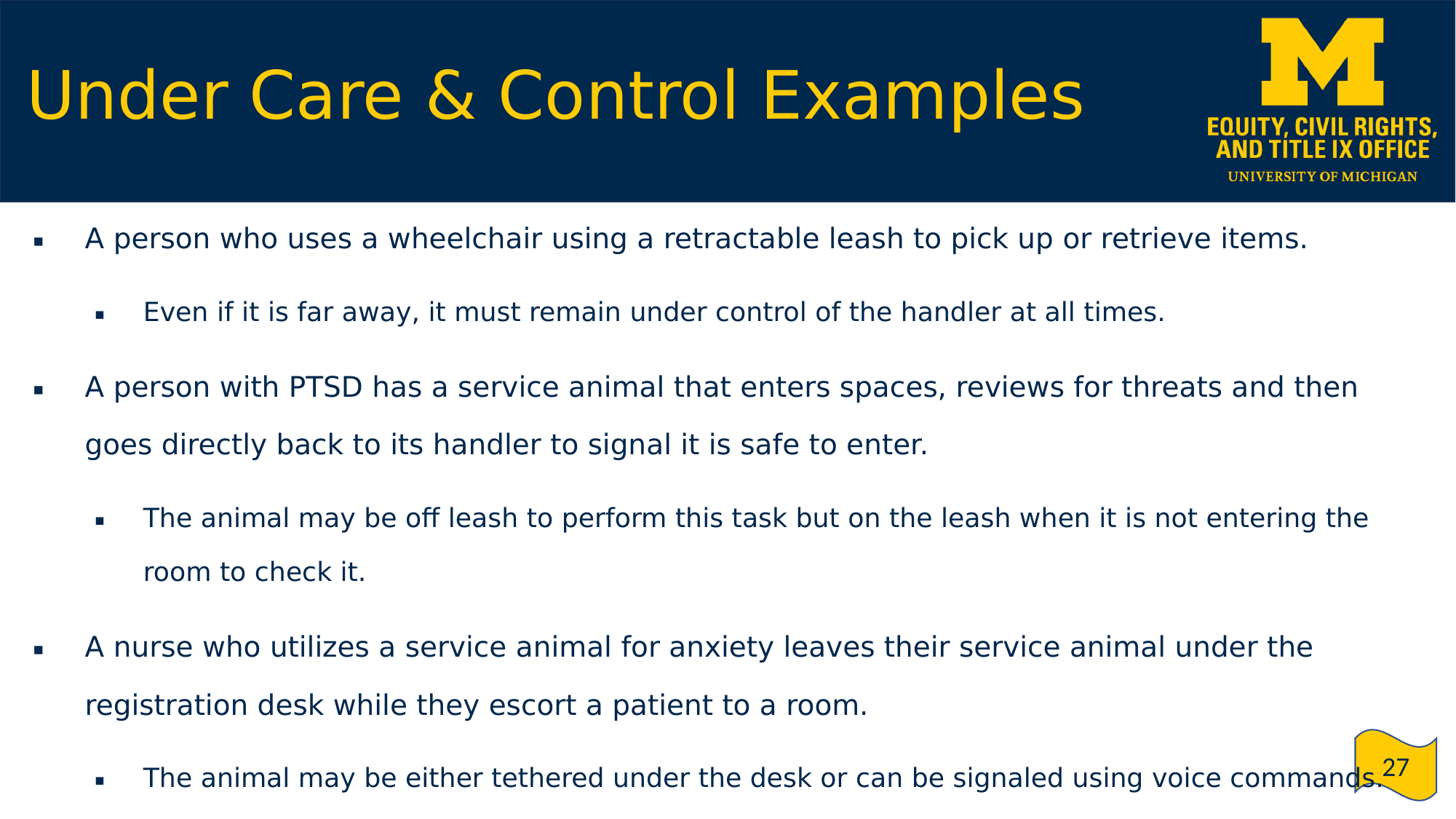

# Under Care & Control Examples
A person who uses a wheelchair using a retractable leash to pick up or retrieve items.
Even if it is far away, it must remain under control of the handler at all times.
A person with PTSD has a service animal that enters spaces, reviews for threats and then goes directly back to its handler to signal it is safe to enter.
The animal may be off leash to perform this task but on the leash when it is not entering the room to check it.
A nurse who utilizes a service animal for anxiety leaves their service animal under the registration desk while they escort a patient to a room.
The animal may be either tethered under the desk or can be signaled using voice commands.